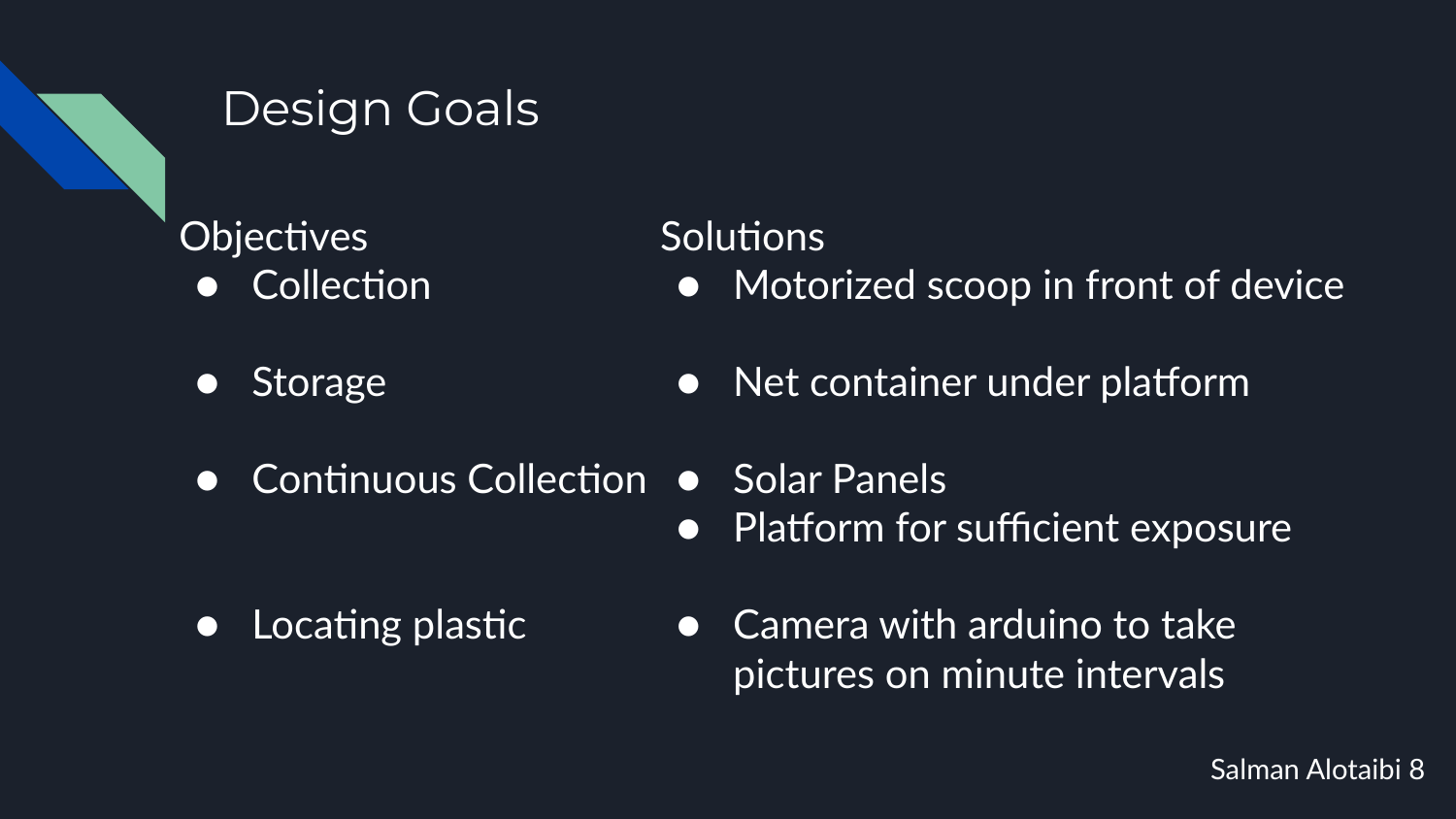

# Design Goals
Objectives
Collection

Storage

Continuous Collection

Locating plastic

Solutions
Motorized scoop in front of device

Net container under platform

Solar Panels
Platform for sufficient exposure

Camera with arduino to take pictures on minute intervals

Salman Alotaibi 8